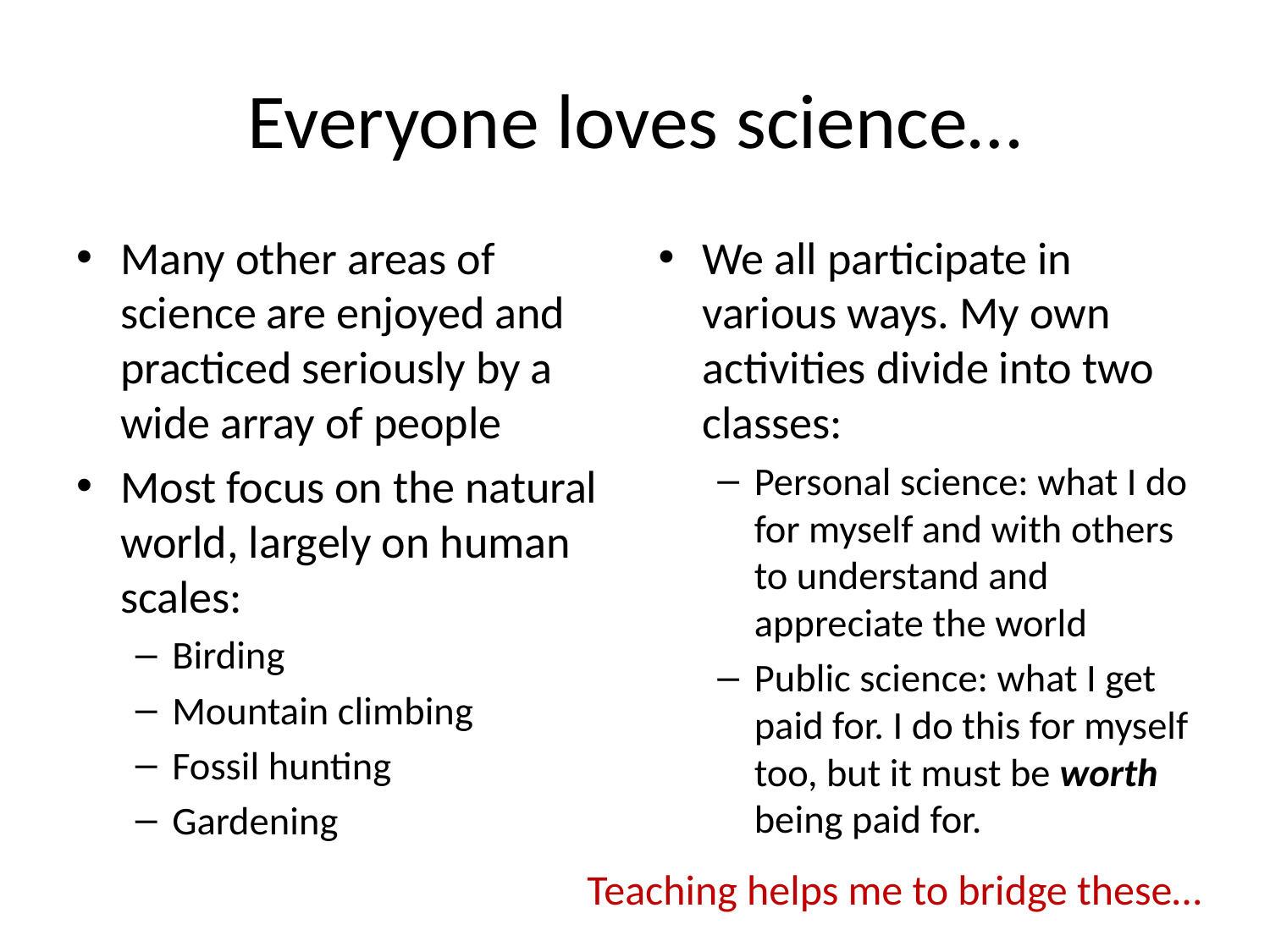

# Everyone loves science…
Many other areas of science are enjoyed and practiced seriously by a wide array of people
Most focus on the natural world, largely on human scales:
Birding
Mountain climbing
Fossil hunting
Gardening
We all participate in various ways. My own activities divide into two classes:
Personal science: what I do for myself and with others to understand and appreciate the world
Public science: what I get paid for. I do this for myself too, but it must be worth being paid for.
Teaching helps me to bridge these…